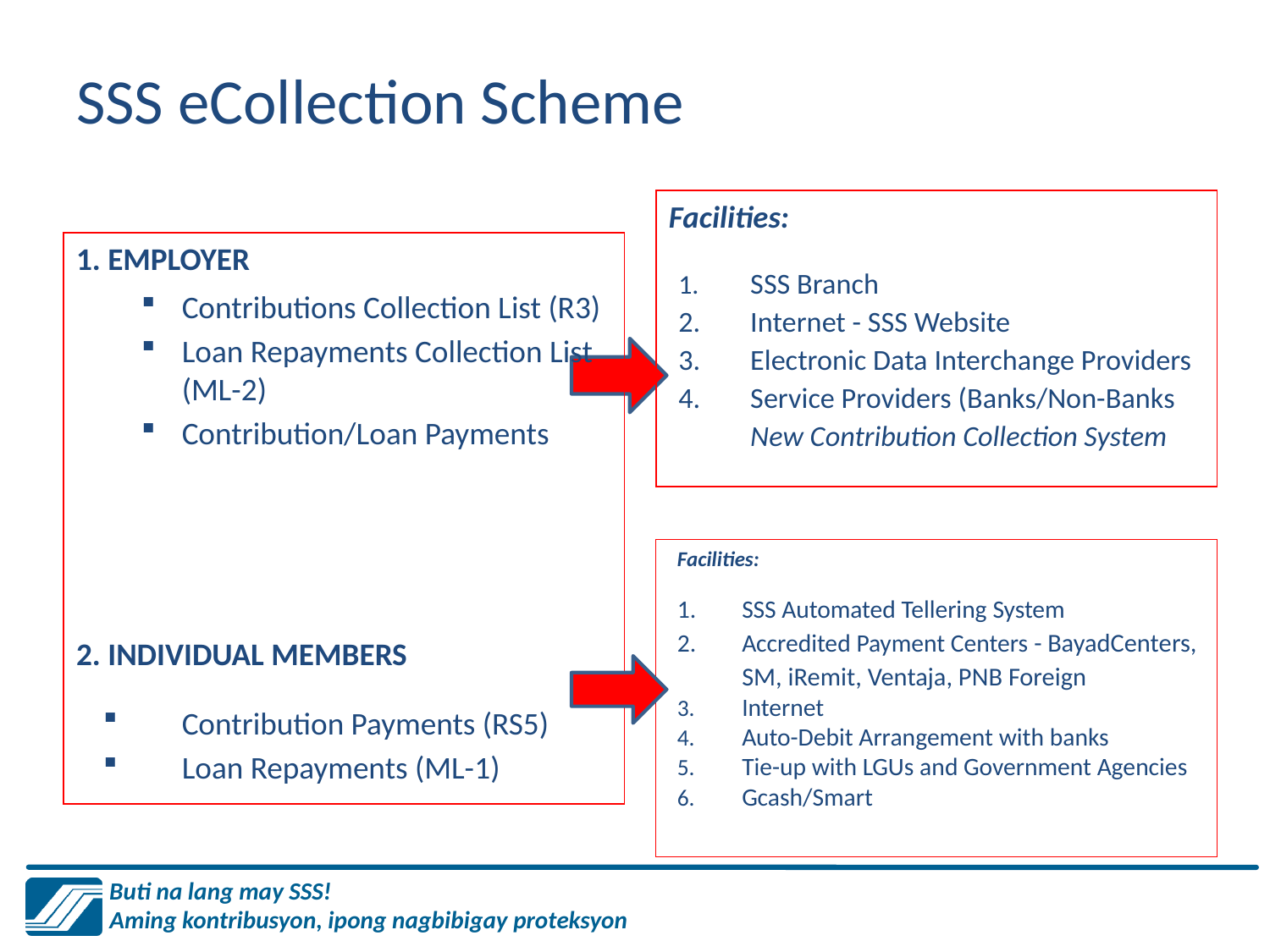

# SSS eCollection Scheme
Facilities:

SSS Branch
Internet - SSS Website
Electronic Data Interchange Providers
Service Providers (Banks/Non-Banks New Contribution Collection System
1. EMPLOYER
Contributions Collection List (R3)
Loan Repayments Collection List (ML-2)
Contribution/Loan Payments

2. INDIVIDUAL MEMBERS

Contribution Payments (RS5)
Loan Repayments (ML-1)

Facilities:

SSS Automated Tellering System
Accredited Payment Centers - BayadCenters, SM, iRemit, Ventaja, PNB Foreign
Internet
Auto-Debit Arrangement with banks
Tie-up with LGUs and Government Agencies
Gcash/Smart